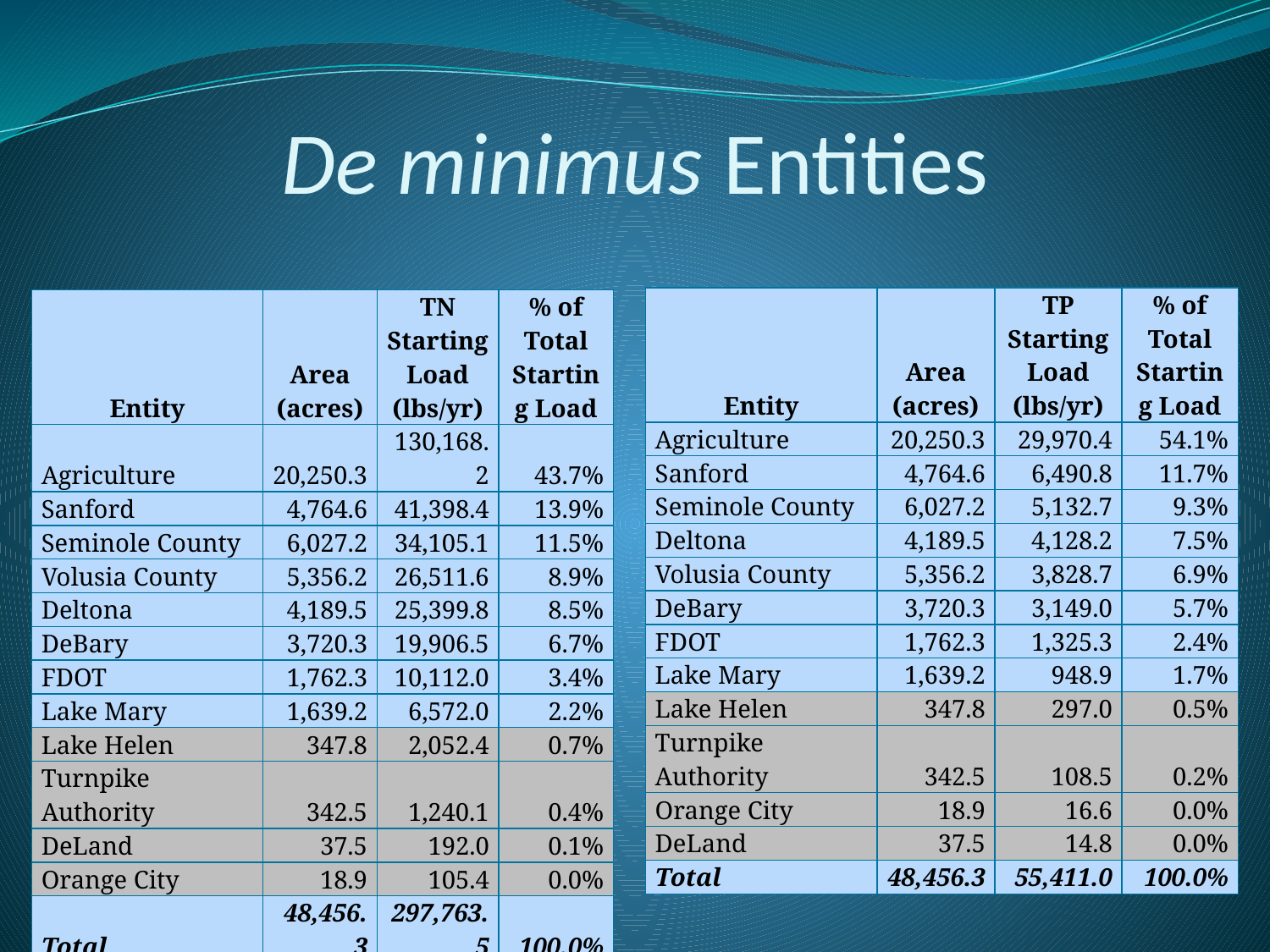

# De minimus Entities
| Entity | Area (acres) | TP Starting Load (lbs/yr) | % of Total Starting Load |
| --- | --- | --- | --- |
| Agriculture | 20,250.3 | 29,970.4 | 54.1% |
| Sanford | 4,764.6 | 6,490.8 | 11.7% |
| Seminole County | 6,027.2 | 5,132.7 | 9.3% |
| Deltona | 4,189.5 | 4,128.2 | 7.5% |
| Volusia County | 5,356.2 | 3,828.7 | 6.9% |
| DeBary | 3,720.3 | 3,149.0 | 5.7% |
| FDOT | 1,762.3 | 1,325.3 | 2.4% |
| Lake Mary | 1,639.2 | 948.9 | 1.7% |
| Lake Helen | 347.8 | 297.0 | 0.5% |
| Turnpike Authority | 342.5 | 108.5 | 0.2% |
| Orange City | 18.9 | 16.6 | 0.0% |
| DeLand | 37.5 | 14.8 | 0.0% |
| Total | 48,456.3 | 55,411.0 | 100.0% |
| Entity | Area (acres) | TN Starting Load (lbs/yr) | % of Total Starting Load |
| --- | --- | --- | --- |
| Agriculture | 20,250.3 | 130,168.2 | 43.7% |
| Sanford | 4,764.6 | 41,398.4 | 13.9% |
| Seminole County | 6,027.2 | 34,105.1 | 11.5% |
| Volusia County | 5,356.2 | 26,511.6 | 8.9% |
| Deltona | 4,189.5 | 25,399.8 | 8.5% |
| DeBary | 3,720.3 | 19,906.5 | 6.7% |
| FDOT | 1,762.3 | 10,112.0 | 3.4% |
| Lake Mary | 1,639.2 | 6,572.0 | 2.2% |
| Lake Helen | 347.8 | 2,052.4 | 0.7% |
| Turnpike Authority | 342.5 | 1,240.1 | 0.4% |
| DeLand | 37.5 | 192.0 | 0.1% |
| Orange City | 18.9 | 105.4 | 0.0% |
| Total | 48,456.3 | 297,763.5 | 100.0% |